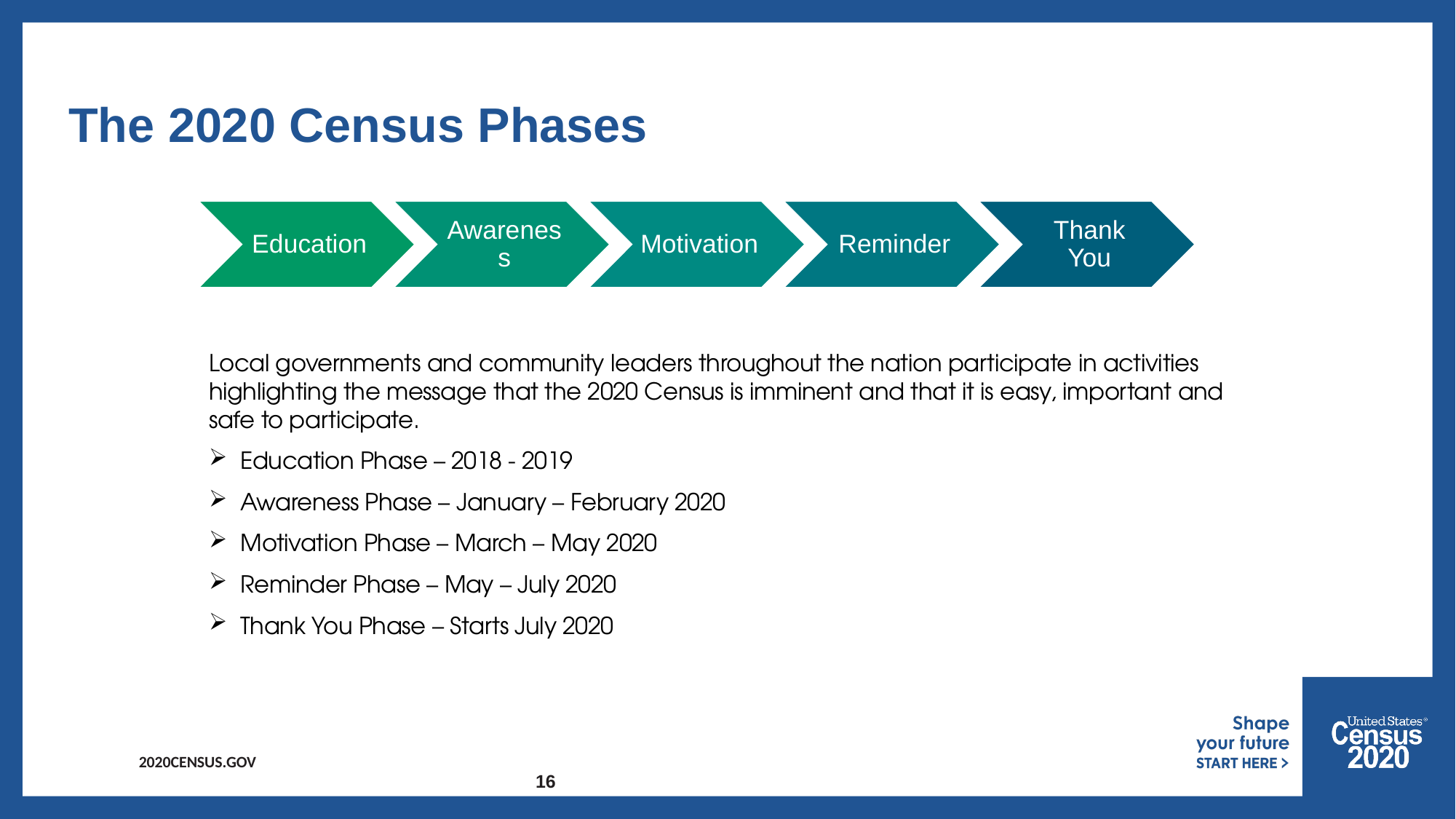

# The 2020 Census Phases
Education
Awareness
Motivation
Reminder
Thank You
Local governments and community leaders throughout the nation participate in activities highlighting the message that the 2020 Census is imminent and that it is easy, important and safe to participate.
Education Phase – 2018 - 2019
Awareness Phase – January – February 2020
Motivation Phase – March – May 2020
Reminder Phase – May – July 2020
Thank You Phase – Starts July 2020

16